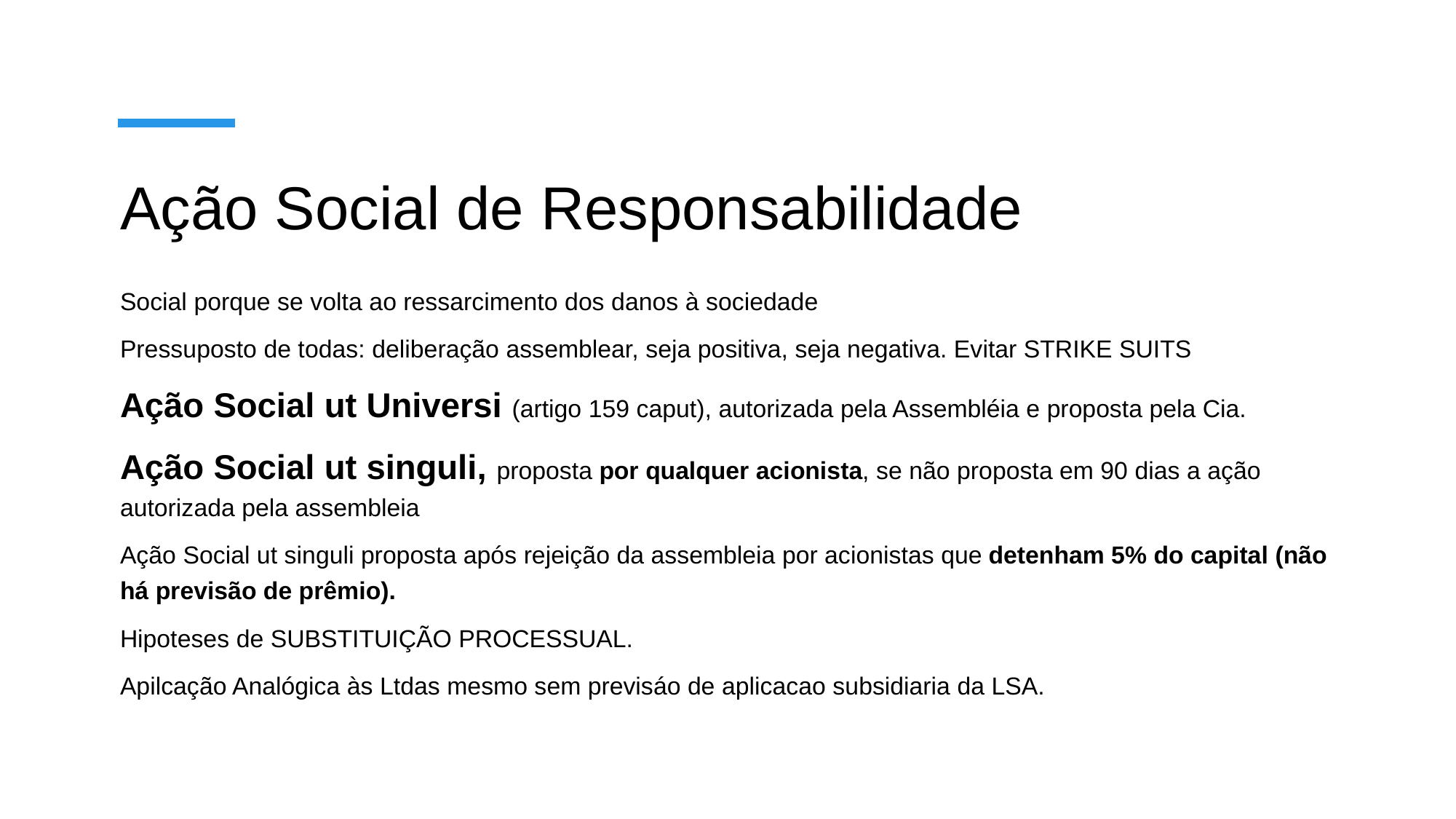

# Ação Social de Responsabilidade
Social porque se volta ao ressarcimento dos danos à sociedade
Pressuposto de todas: deliberação assemblear, seja positiva, seja negativa. Evitar STRIKE SUITS
Ação Social ut Universi (artigo 159 caput), autorizada pela Assembléia e proposta pela Cia.
Ação Social ut singuli, proposta por qualquer acionista, se não proposta em 90 dias a ação autorizada pela assembleia
Ação Social ut singuli proposta após rejeição da assembleia por acionistas que detenham 5% do capital (não há previsão de prêmio).
Hipoteses de SUBSTITUIÇÃO PROCESSUAL.
Apilcação Analógica às Ltdas mesmo sem previsáo de aplicacao subsidiaria da LSA.